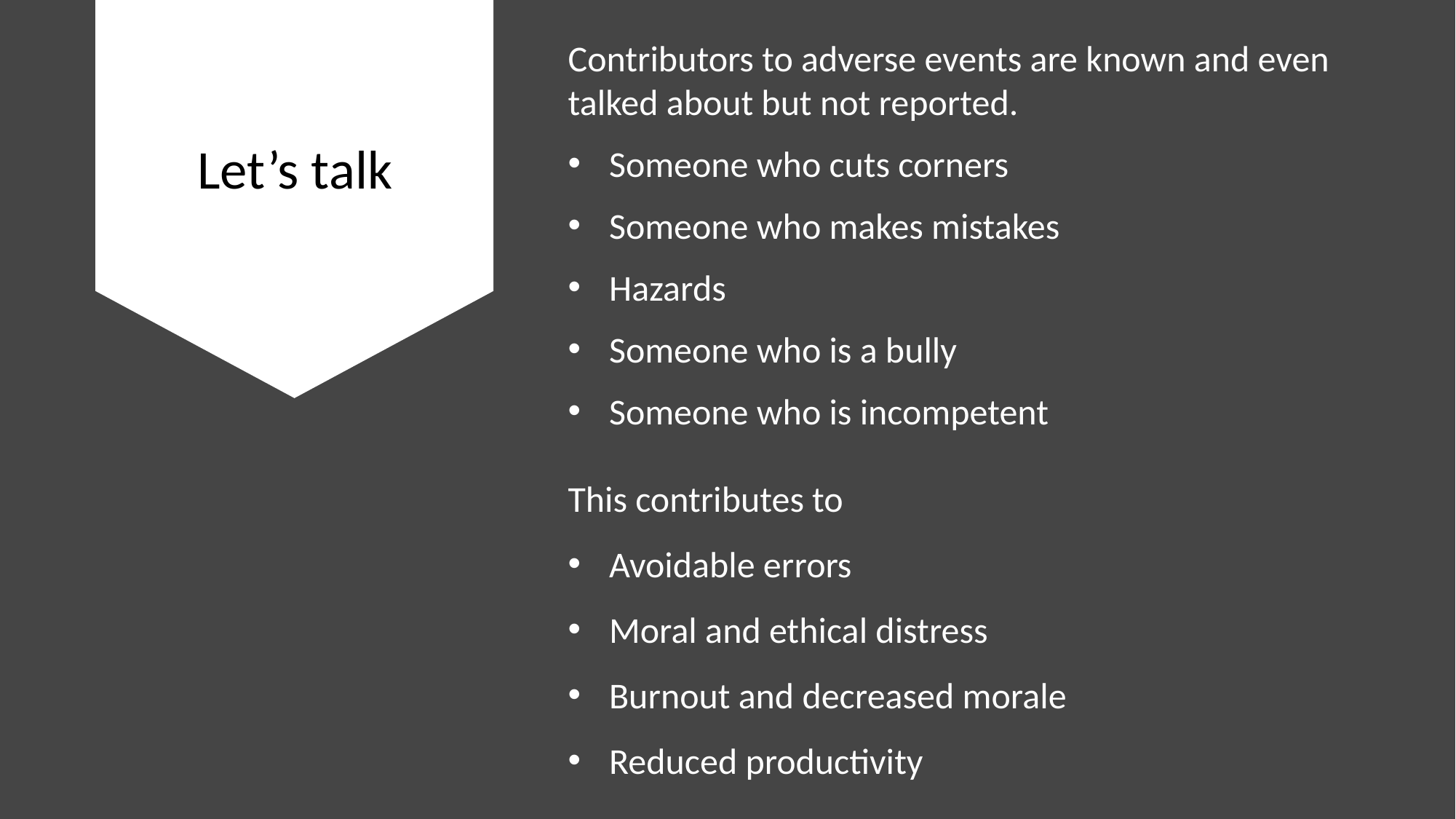

# Let’s talk
Contributors to adverse events are known and even talked about but not reported.
Someone who cuts corners
Someone who makes mistakes
Hazards
Someone who is a bully
Someone who is incompetent

This contributes to
Avoidable errors
Moral and ethical distress
Burnout and decreased morale
Reduced productivity